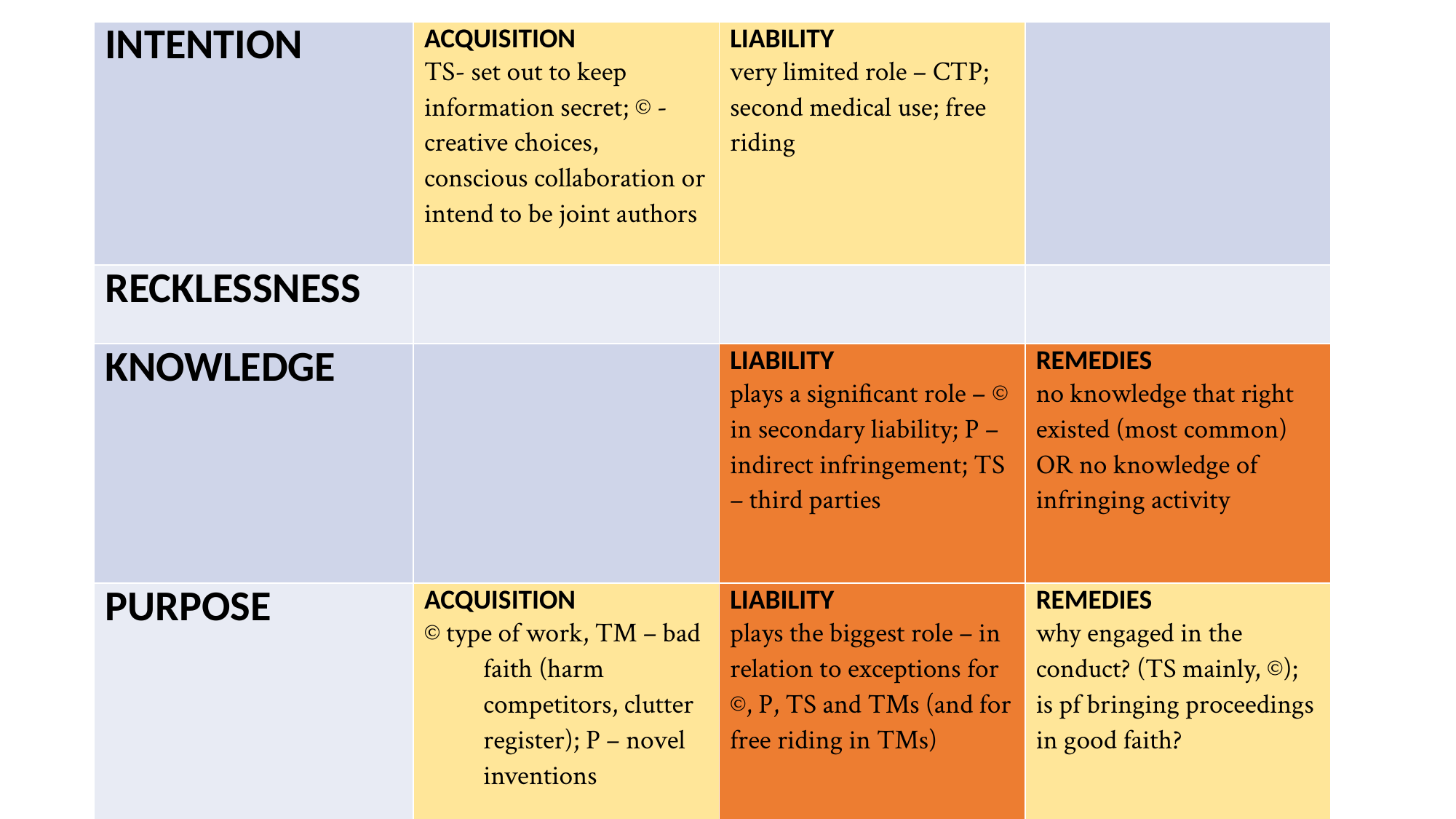

| INTENTION | ACQUISITION TS- set out to keep information secret; © - creative choices, conscious collaboration or intend to be joint authors | LIABILITY very limited role – CTP; second medical use; free riding |  |
| --- | --- | --- | --- |
| RECKLESSNESS |  |  |  |
| KNOWLEDGE |  | LIABILITY plays a significant role – © in secondary liability; P – indirect infringement; TS – third parties | REMEDIES no knowledge that right existed (most common) OR no knowledge of infringing activity |
| PURPOSE | ACQUISITION © type of work, TM – bad faith (harm competitors, clutter register); P – novel inventions | LIABILITY plays the biggest role – in relation to exceptions for ©, P, TS and TMs (and for free riding in TMs) | REMEDIES why engaged in the conduct? (TS mainly, ©); is pf bringing proceedings in good faith? |
#